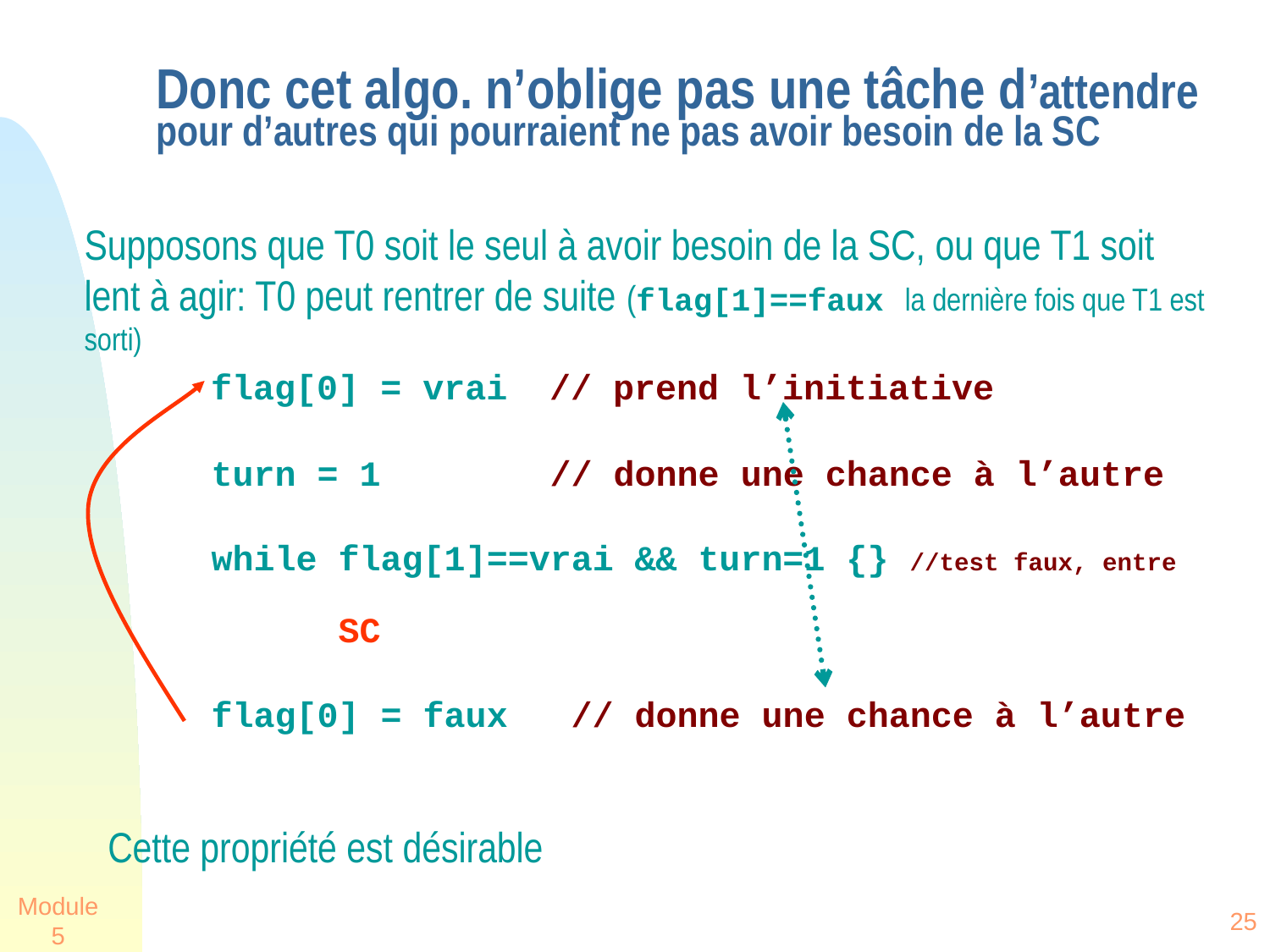

# Donc cet algo. n’oblige pas une tâche d’attendre pour d’autres qui pourraient ne pas avoir besoin de la SC
Supposons que T0 soit le seul à avoir besoin de la SC, ou que T1 soit lent à agir: T0 peut rentrer de suite (flag[1]==faux la dernière fois que T1 est sorti)
             flag[0] = vrai  // prend l’initiative

	turn = 1	    // donne une chance à l’autre

	while flag[1]==vrai && turn=1 {} //test faux, entre

		SC

	flag[0] = faux   // donne une chance à l’autre

Cette propriété est désirable

Module 5
25